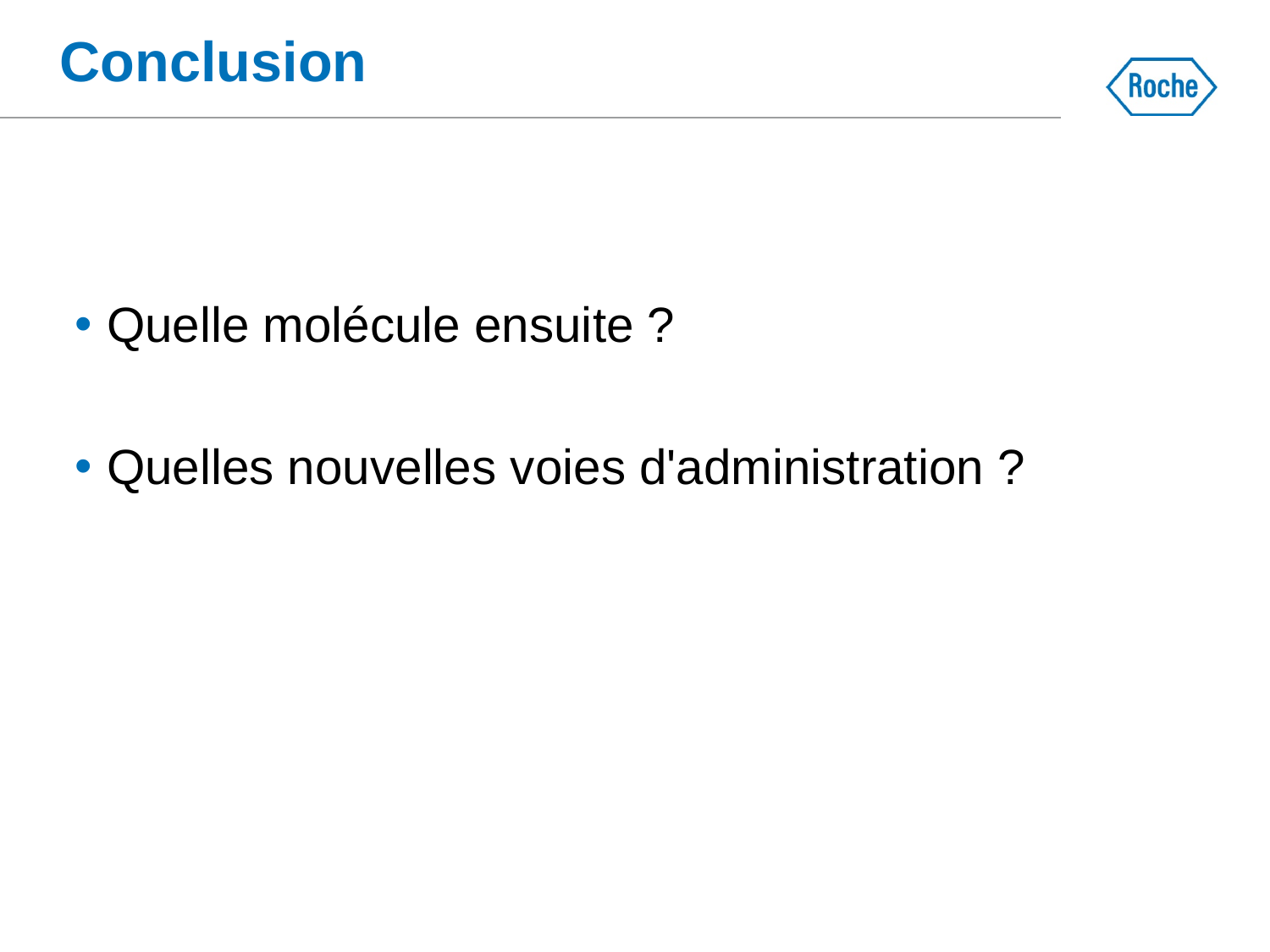

Conclusion
Quelle molécule ensuite ?

Quelles nouvelles voies d'administration ?